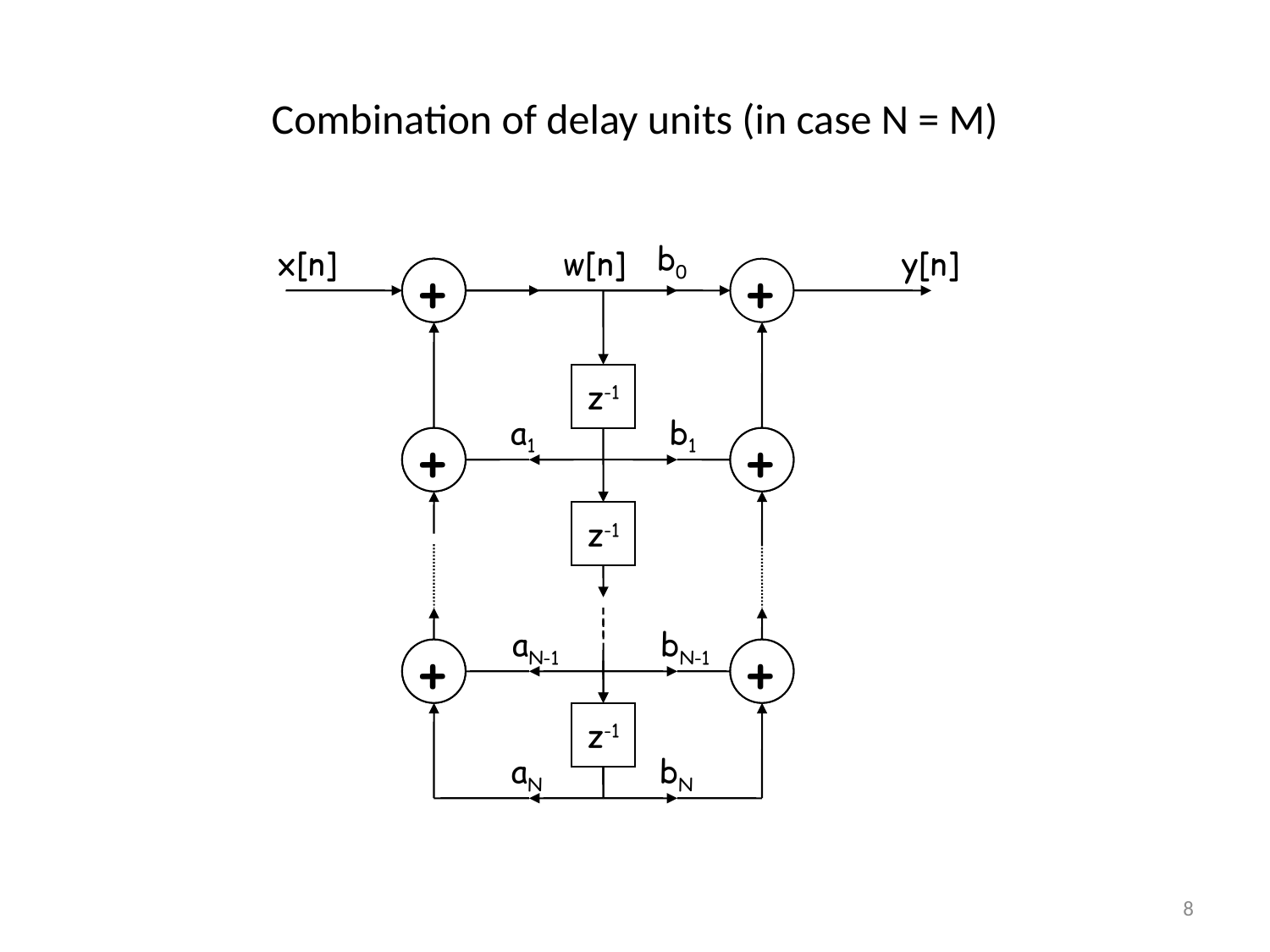

# Combination of delay units (in case N = M)
b0
x[n]
w[n]
y[n]

+
+

z-1
a1
b1

+

+

z-1

aN-1

bN-1

+

+

z-1

aN
bN

8